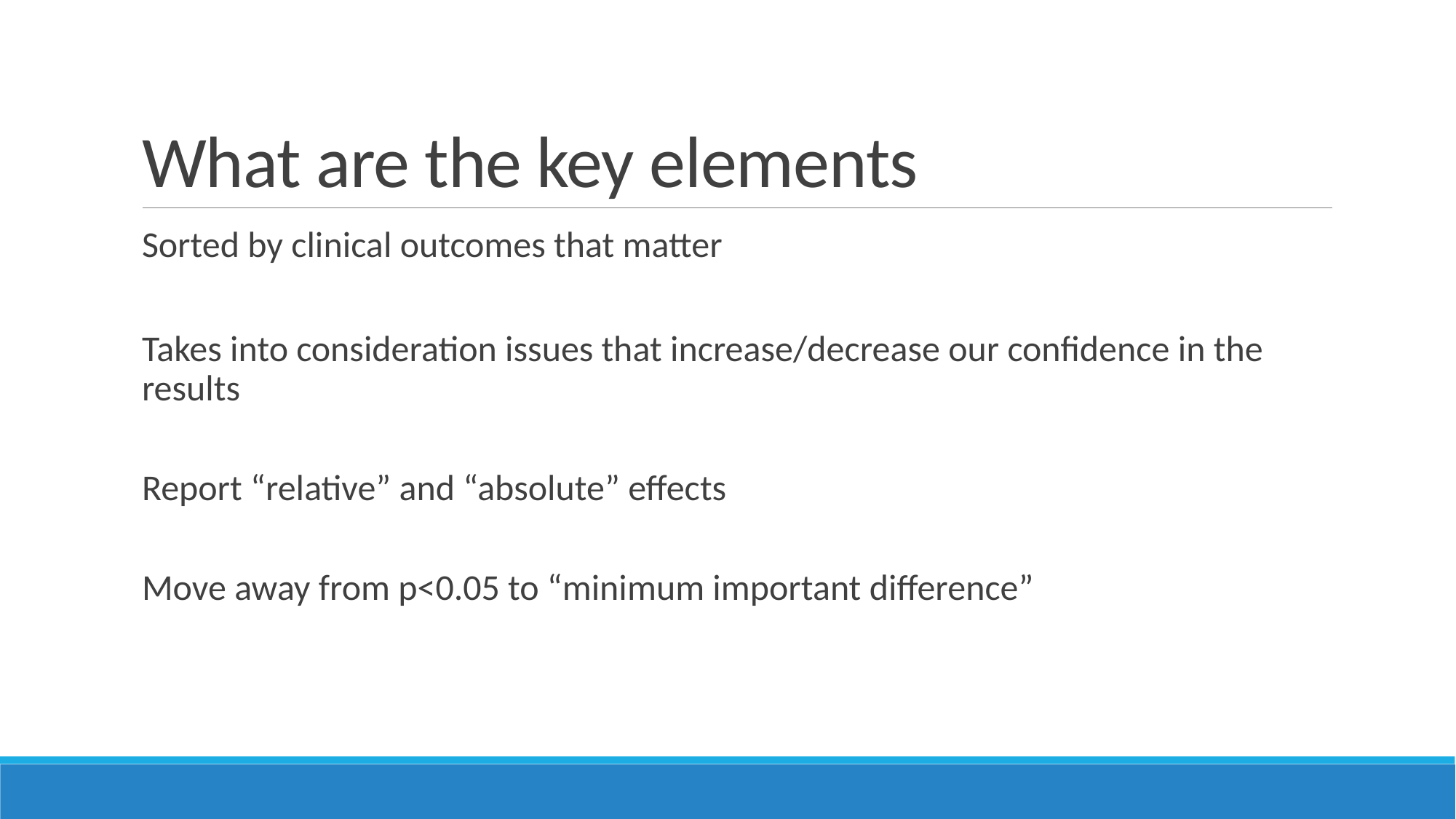

# What are the key elements
Sorted by clinical outcomes that matter
Takes into consideration issues that increase/decrease our confidence in the results
Report “relative” and “absolute” effects
Move away from p<0.05 to “minimum important difference”